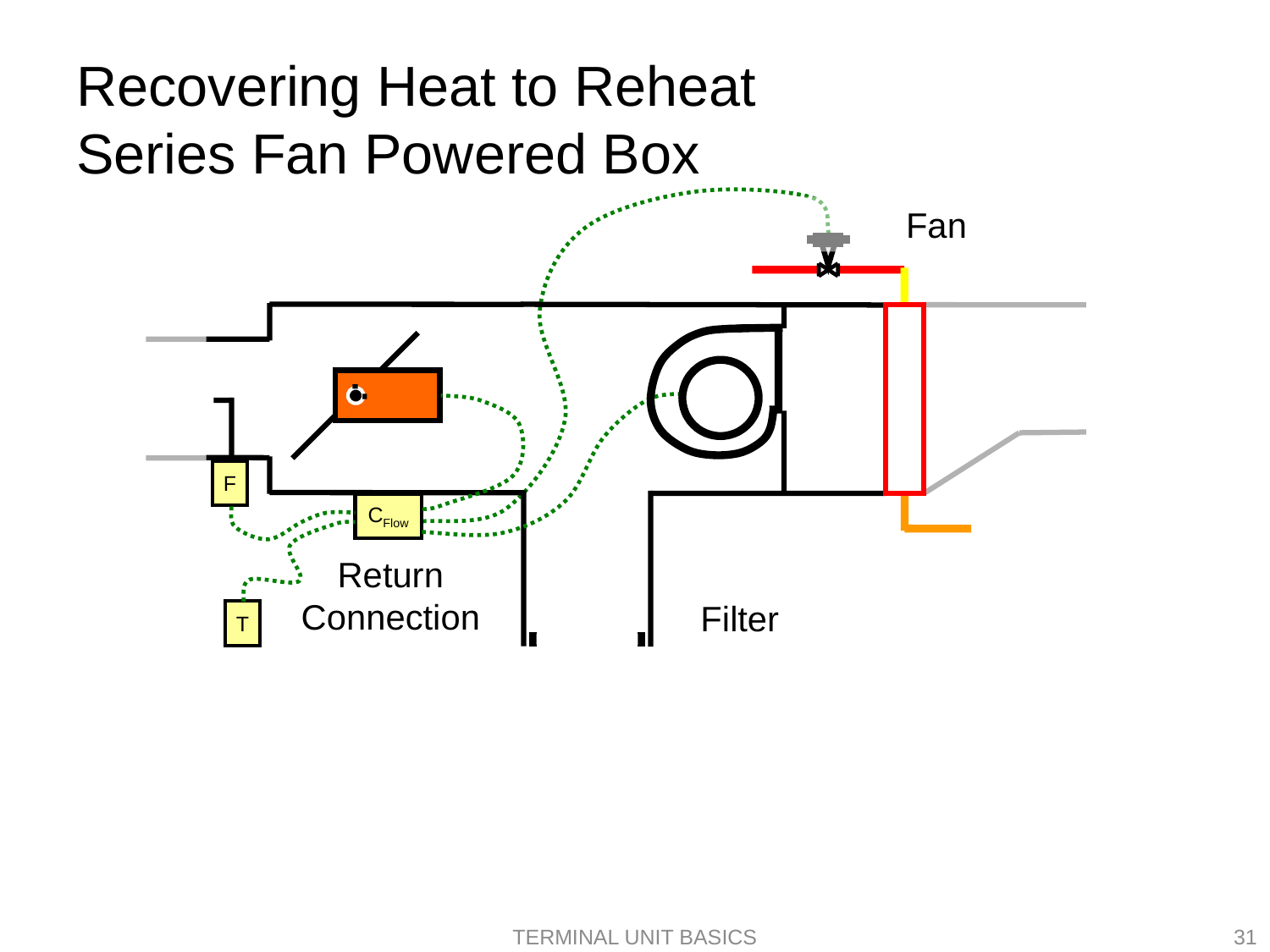

# Recovering Heat to Reheat Series Fan Powered Box

Fan

F
CFlow

T

Return Connection
Filter

Terminal Unit Basics
31